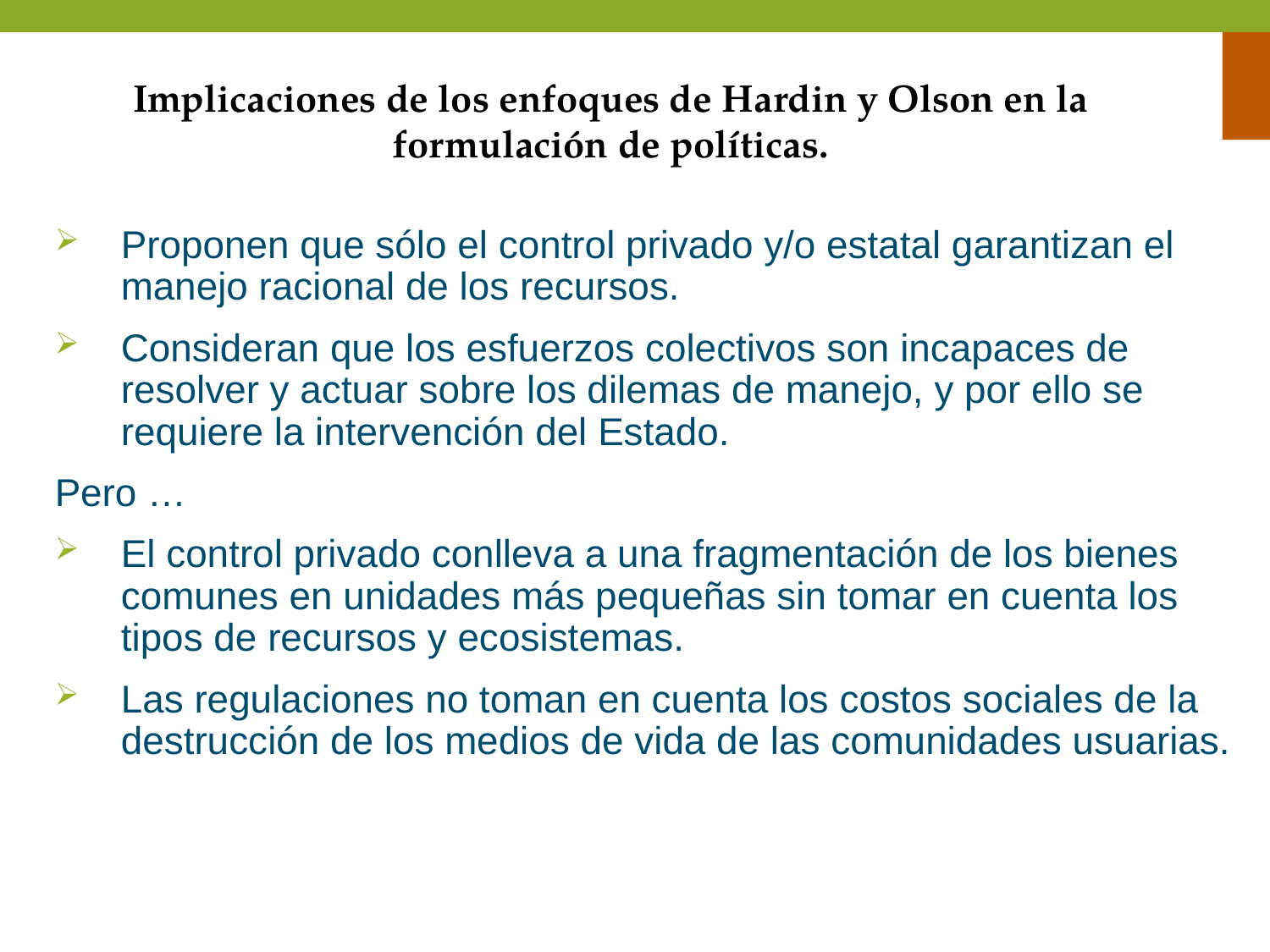

# Implicaciones de los enfoques de Hardin y Olson en la formulación de políticas.
Proponen que sólo el control privado y/o estatal garantizan el manejo racional de los recursos.
Consideran que los esfuerzos colectivos son incapaces de resolver y actuar sobre los dilemas de manejo, y por ello se requiere la intervención del Estado.
Pero …
El control privado conlleva a una fragmentación de los bienes comunes en unidades más pequeñas sin tomar en cuenta los tipos de recursos y ecosistemas.
Las regulaciones no toman en cuenta los costos sociales de la destrucción de los medios de vida de las comunidades usuarias.